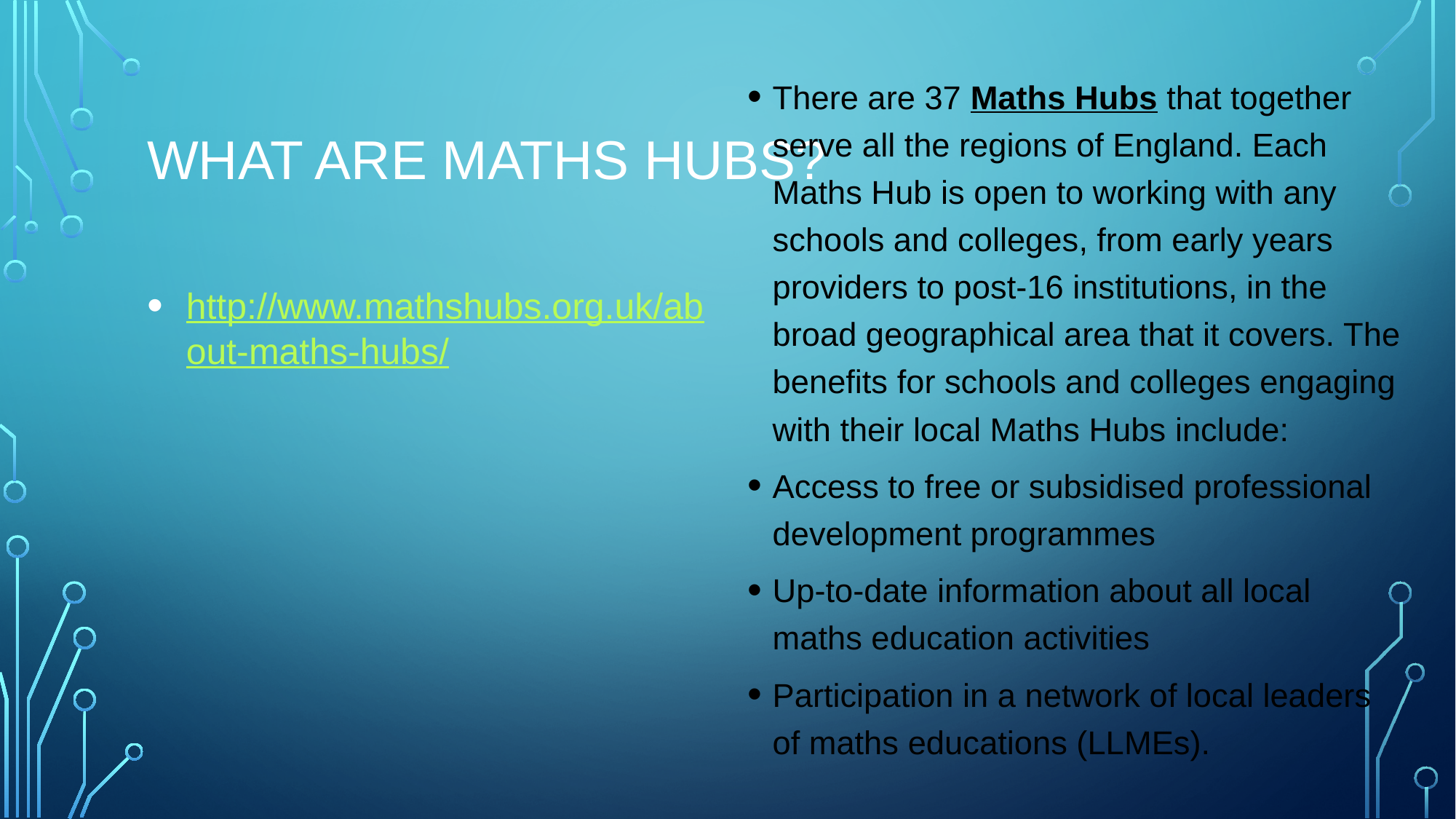

There are 37 Maths Hubs that together serve all the regions of England. Each Maths Hub is open to working with any schools and colleges, from early years providers to post-16 institutions, in the broad geographical area that it covers. The benefits for schools and colleges engaging with their local Maths Hubs include:
Access to free or subsidised professional development programmes
Up-to-date information about all local maths education activities
Participation in a network of local leaders of maths educations (LLMEs).

# What Are Maths Hubs?
http://www.mathshubs.org.uk/about-maths-hubs/